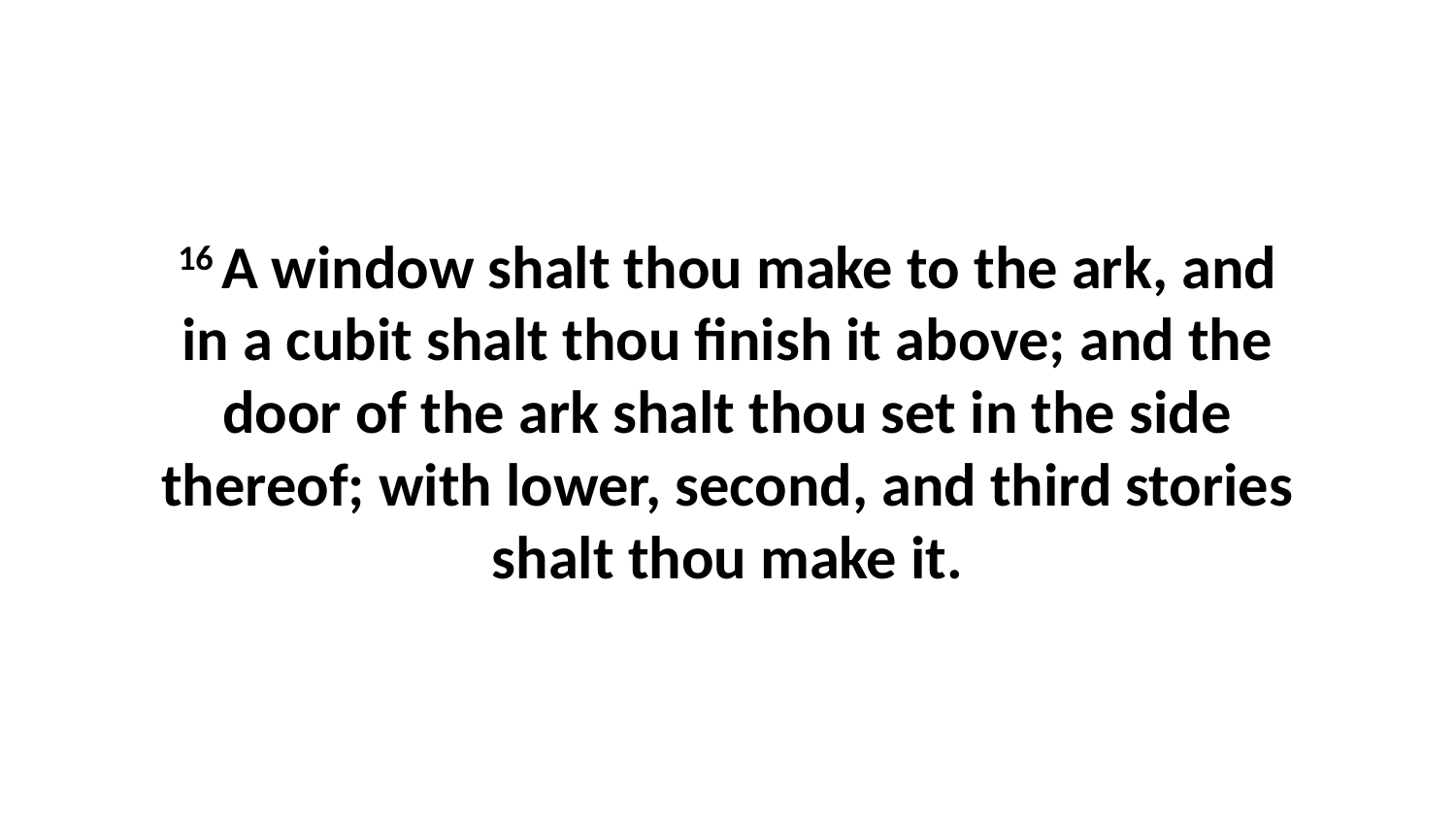

16 A window shalt thou make to the ark, and in a cubit shalt thou finish it above; and the door of the ark shalt thou set in the side thereof; with lower, second, and third stories shalt thou make it.